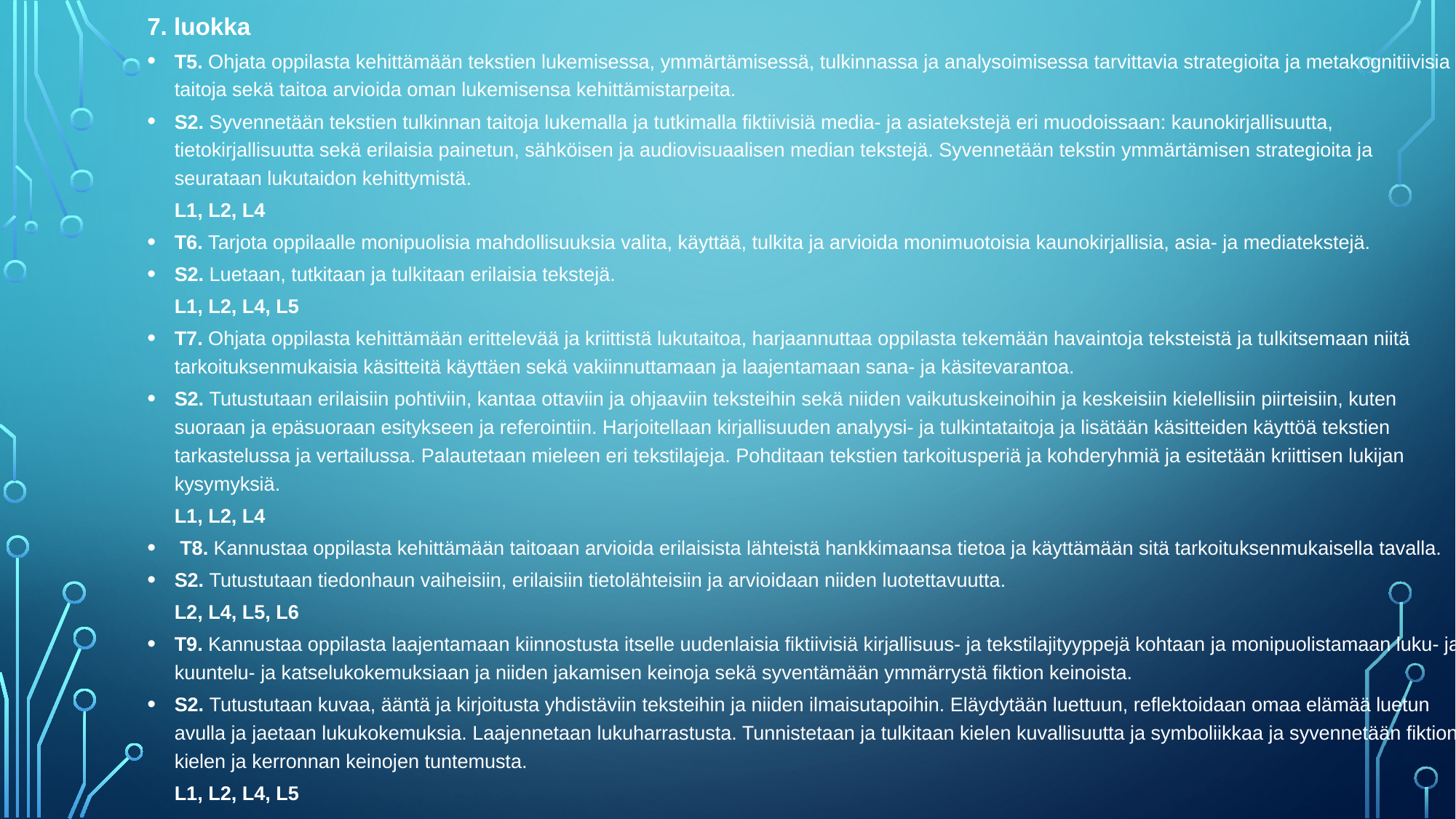

7. luokka
T5. Ohjata oppilasta kehittämään tekstien lukemisessa, ymmärtämisessä, tulkinnassa ja analysoimisessa tarvittavia strategioita ja metakognitiivisia taitoja sekä taitoa arvioida oman lukemisensa kehittämistarpeita.
S2. Syvennetään tekstien tulkinnan taitoja lukemalla ja tutkimalla fiktiivisiä media- ja asiatekstejä eri muodoissaan: kaunokirjallisuutta, tietokirjallisuutta sekä erilaisia painetun, sähköisen ja audiovisuaalisen median tekstejä. Syvennetään tekstin ymmärtämisen strategioita ja seurataan lukutaidon kehittymistä.
	L1, L2, L4
T6. Tarjota oppilaalle monipuolisia mahdollisuuksia valita, käyttää, tulkita ja arvioida monimuotoisia kaunokirjallisia, asia- ja mediatekstejä.
S2. Luetaan, tutkitaan ja tulkitaan erilaisia tekstejä.
	L1, L2, L4, L5
T7. Ohjata oppilasta kehittämään erittelevää ja kriittistä lukutaitoa, harjaannuttaa oppilasta tekemään havaintoja teksteistä ja tulkitsemaan niitä tarkoituksenmukaisia käsitteitä käyttäen sekä vakiinnuttamaan ja laajentamaan sana- ja käsitevarantoa.
S2. Tutustutaan erilaisiin pohtiviin, kantaa ottaviin ja ohjaaviin teksteihin sekä niiden vaikutuskeinoihin ja keskeisiin kielellisiin piirteisiin, kuten suoraan ja epäsuoraan esitykseen ja referointiin. Harjoitellaan kirjallisuuden analyysi- ja tulkintataitoja ja lisätään käsitteiden käyttöä tekstien tarkastelussa ja vertailussa. Palautetaan mieleen eri tekstilajeja. Pohditaan tekstien tarkoitusperiä ja kohderyhmiä ja esitetään kriittisen lukijan kysymyksiä.
	L1, L2, L4
 T8. Kannustaa oppilasta kehittämään taitoaan arvioida erilaisista lähteistä hankkimaansa tietoa ja käyttämään sitä tarkoituksenmukaisella tavalla.
S2. Tutustutaan tiedonhaun vaiheisiin, erilaisiin tietolähteisiin ja arvioidaan niiden luotettavuutta.
	L2, L4, L5, L6
T9. Kannustaa oppilasta laajentamaan kiinnostusta itselle uudenlaisia fiktiivisiä kirjallisuus- ja tekstilajityyppejä kohtaan ja monipuolistamaan luku- ja kuuntelu- ja katselukokemuksiaan ja niiden jakamisen keinoja sekä syventämään ymmärrystä fiktion keinoista.
S2. Tutustutaan kuvaa, ääntä ja kirjoitusta yhdistäviin teksteihin ja niiden ilmaisutapoihin. Eläydytään luettuun, reflektoidaan omaa elämää luetun avulla ja jaetaan lukukokemuksia. Laajennetaan lukuharrastusta. Tunnistetaan ja tulkitaan kielen kuvallisuutta ja symboliikkaa ja syvennetään fiktion, kielen ja kerronnan keinojen tuntemusta.
	L1, L2, L4, L5